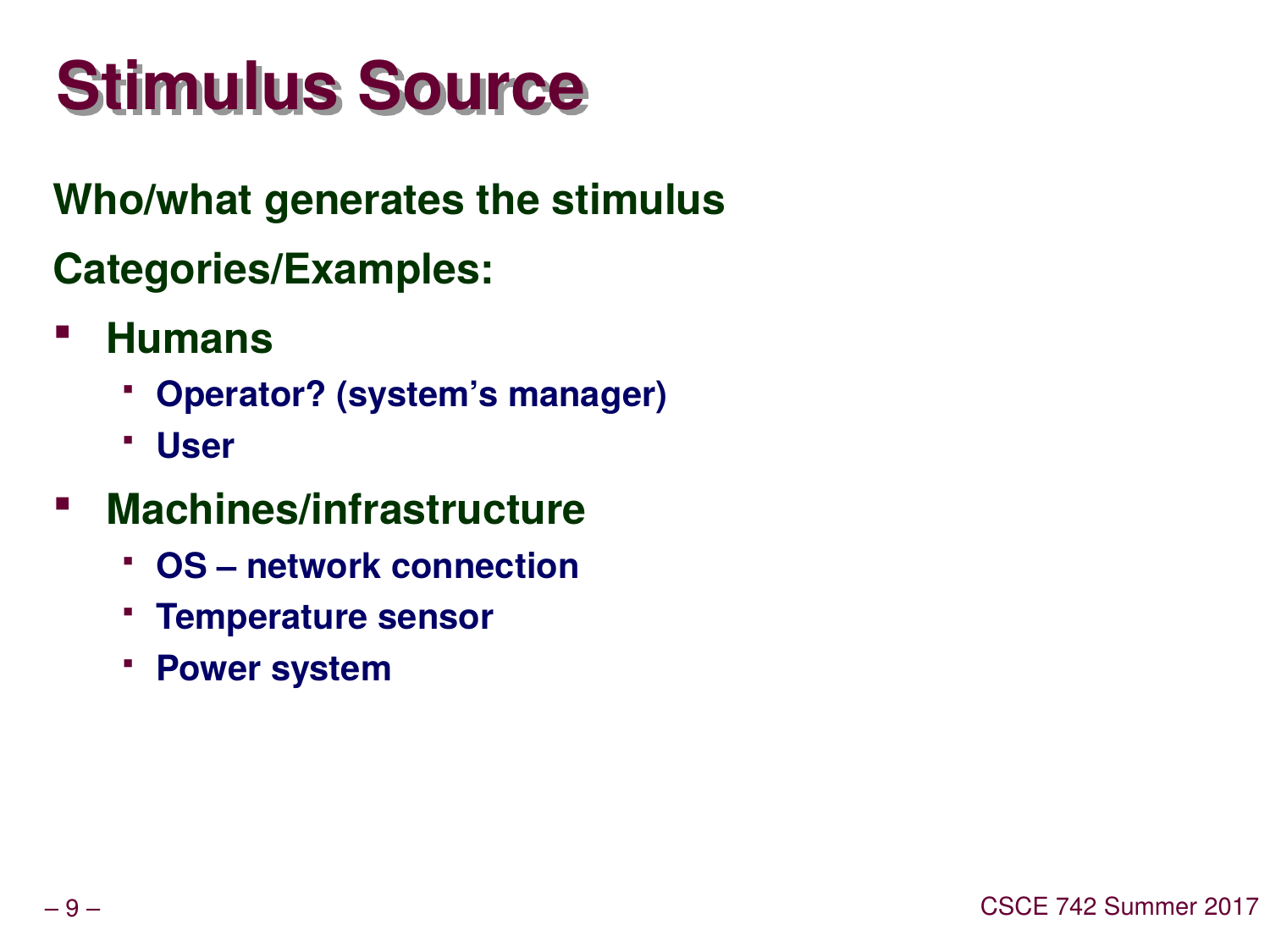

# Stimulus Source
Who/what generates the stimulus
Categories/Examples:
Humans
Operator? (system’s manager)
User
Machines/infrastructure
OS – network connection
Temperature sensor
Power system